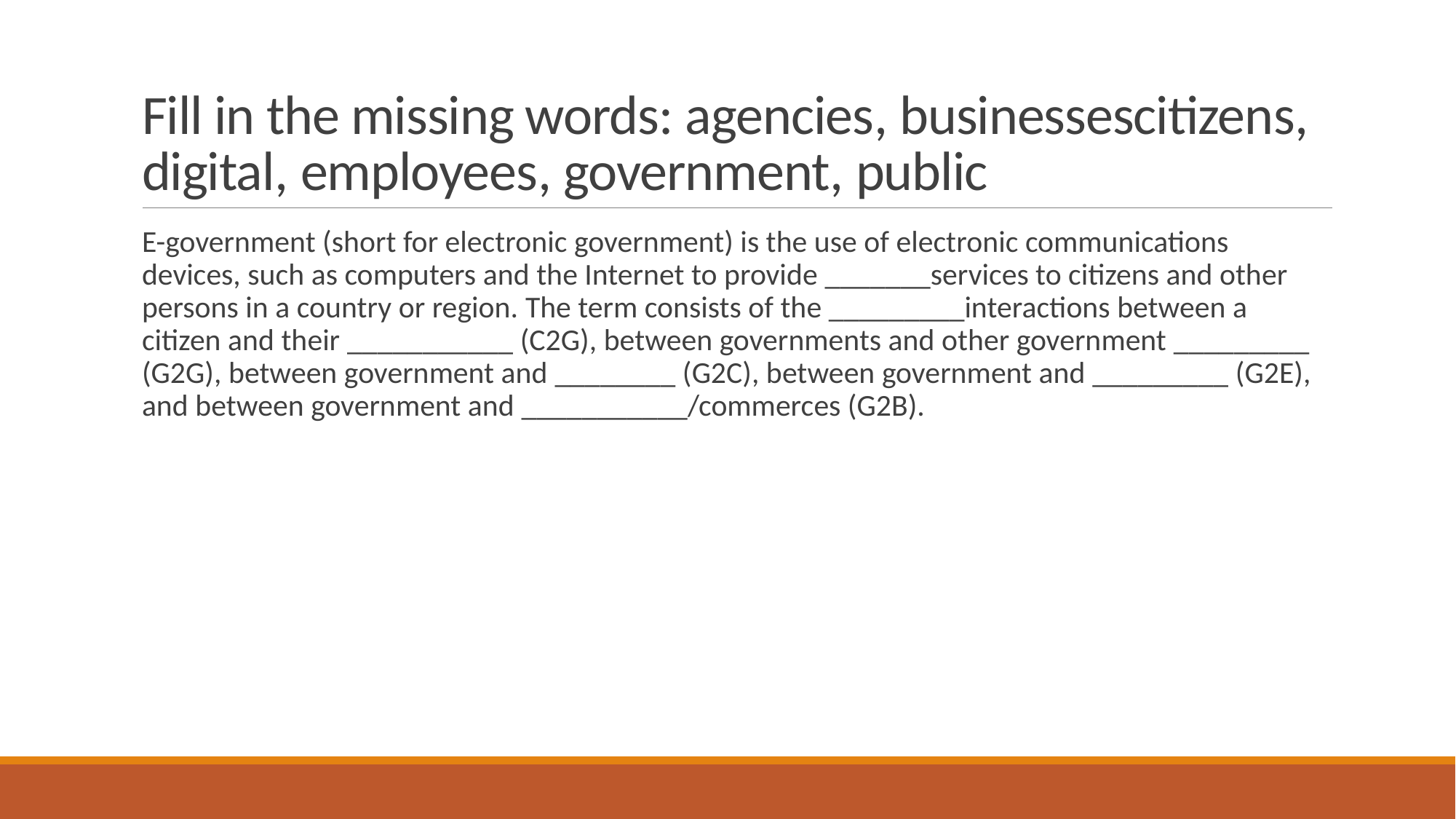

# Fill in the missing words: agencies, businessescitizens, digital, employees, government, public
E-government (short for electronic government) is the use of electronic communications devices, such as computers and the Internet to provide _______services to citizens and other persons in a country or region. The term consists of the _________interactions between a citizen and their ___________ (C2G), between governments and other government _________ (G2G), between government and ________ (G2C), between government and _________ (G2E), and between government and ___________/commerces (G2B).